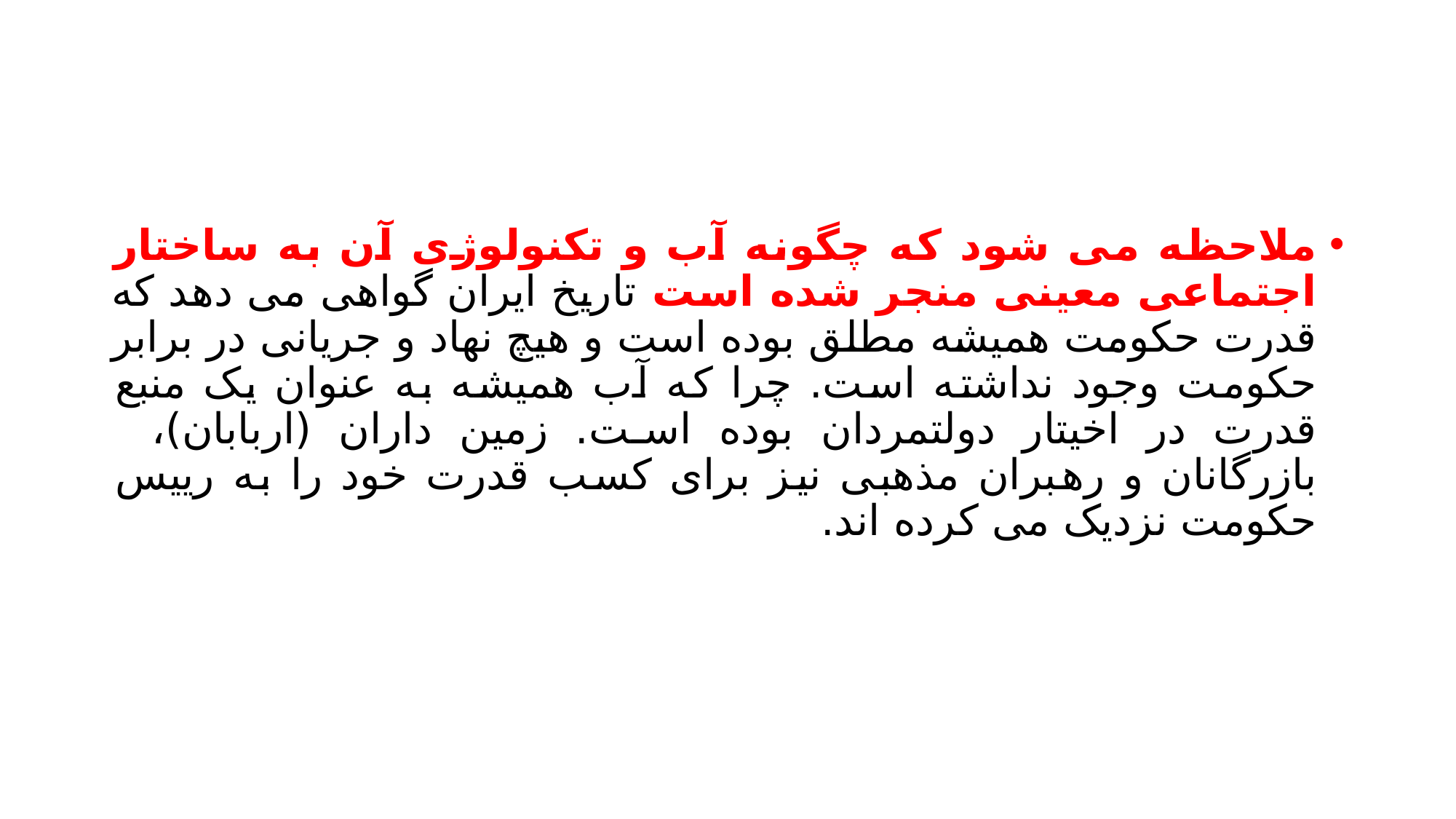

#
ملاحظه می شود که چگونه آب و تکنولوژی آن به ساختار اجتماعی معینی منجر شده است تاریخ ایران گواهی می دهد که قدرت حکومت همیشه مطلق بوده است و هیچ نهاد و جریانی در برابر حکومت وجود نداشته است. چرا که آب همیشه به عنوان یک منبع قدرت در اخیتار دولتمردان بوده است. زمین داران (اربابان)،  بازرگانان و رهبران مذهبی نیز برای کسب قدرت خود را به رییس حکومت نزدیک می کرده اند.